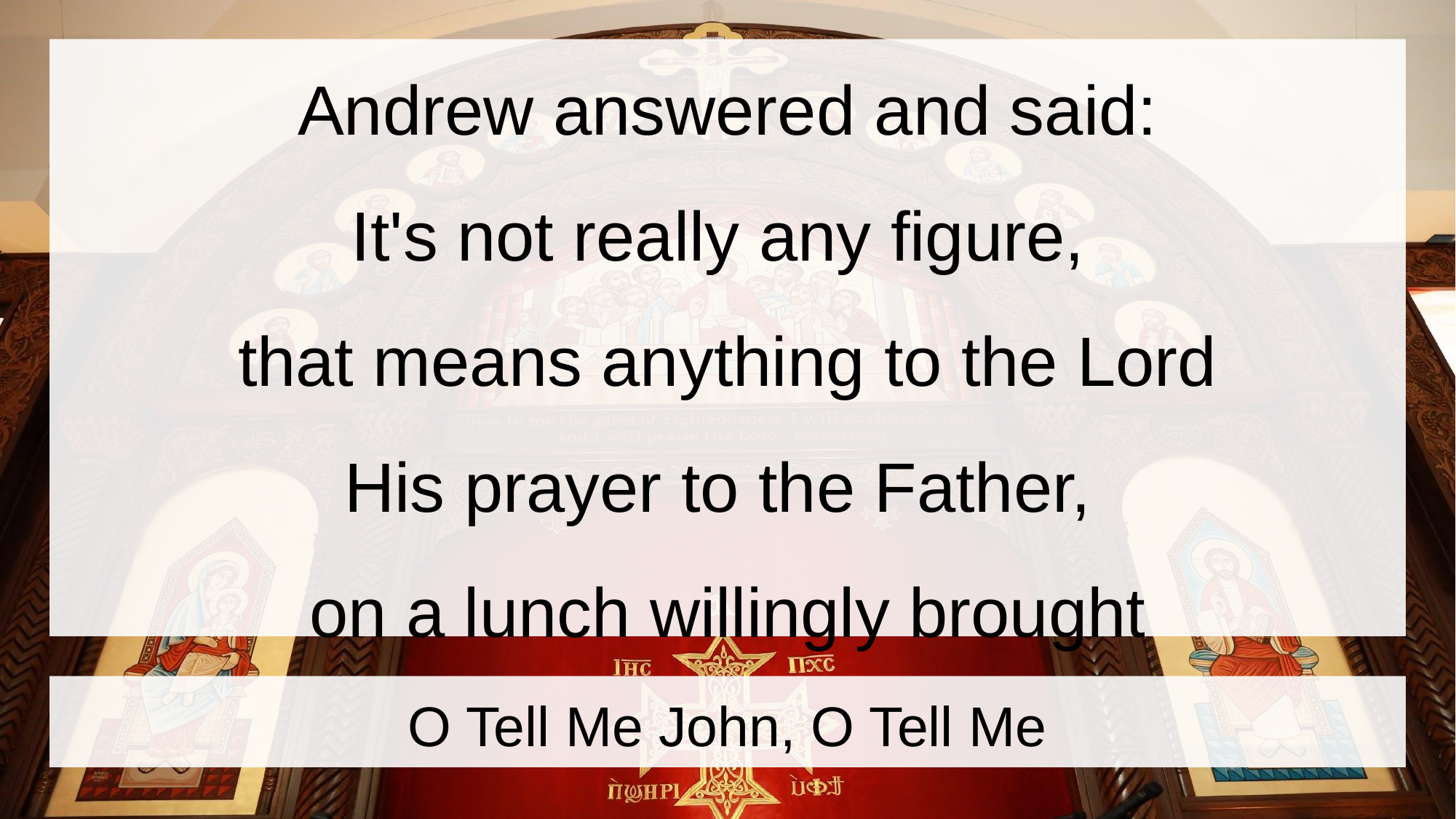

Andrew answered and said:
It's not really any figure,
that means anything to the Lord
His prayer to the Father,
on a lunch willingly brought
# O Tell Me John, O Tell Me